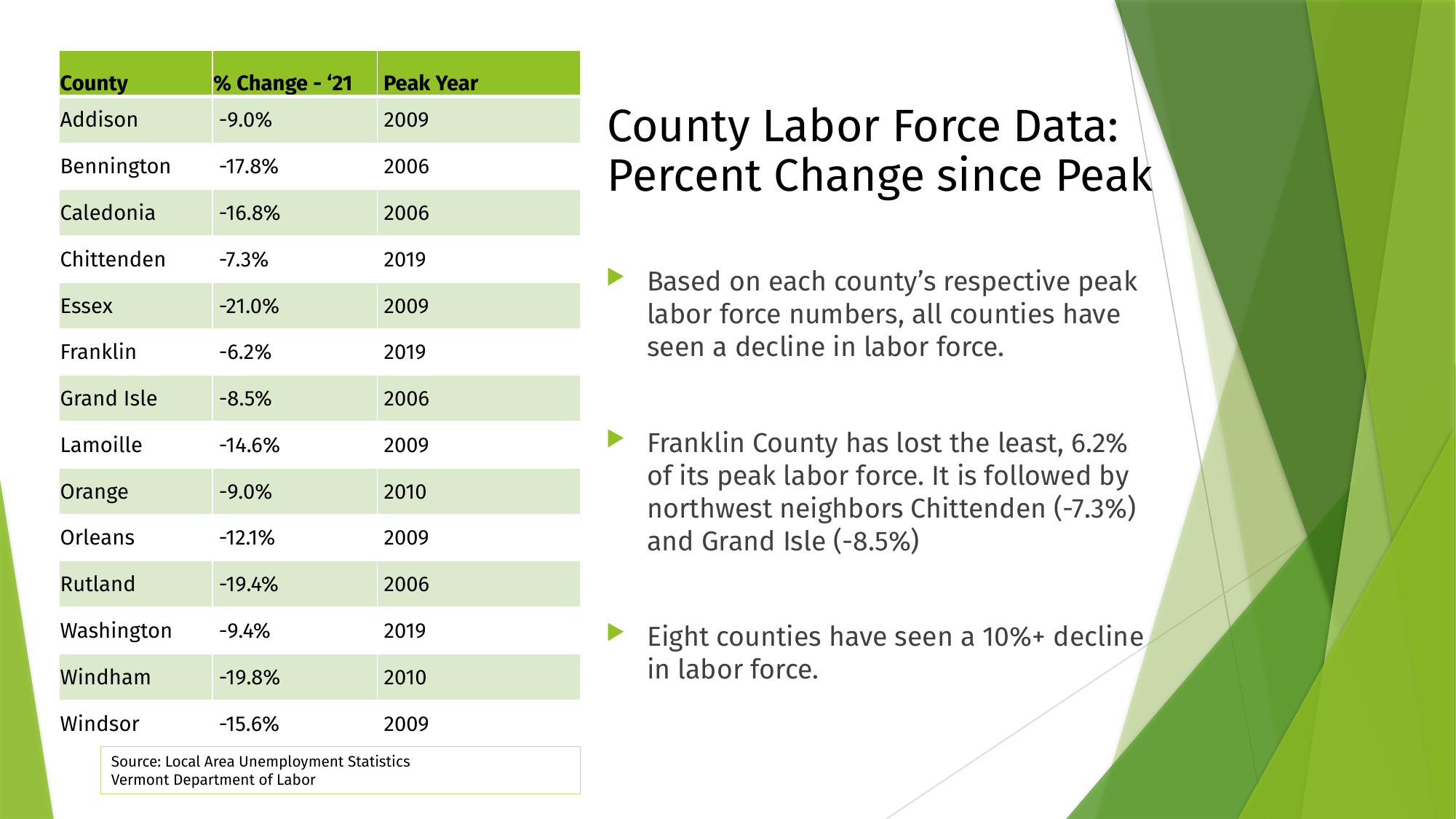

| County | % Change - ‘21 | Peak Year |
| --- | --- | --- |
| Addison | -9.0% | 2009 |
| Bennington | -17.8% | 2006 |
| Caledonia | -16.8% | 2006 |
| Chittenden | -7.3% | 2019 |
| Essex | -21.0% | 2009 |
| Franklin | -6.2% | 2019 |
| Grand Isle | -8.5% | 2006 |
| Lamoille | -14.6% | 2009 |
| Orange | -9.0% | 2010 |
| Orleans | -12.1% | 2009 |
| Rutland | -19.4% | 2006 |
| Washington | -9.4% | 2019 |
| Windham | -19.8% | 2010 |
| Windsor | -15.6% | 2009 |
# County Labor Force Data: Percent Change since Peak
Based on each county’s respective peak labor force numbers, all counties have seen a decline in labor force.

Franklin County has lost the least, 6.2% of its peak labor force. It is followed by northwest neighbors Chittenden (-7.3%) and Grand Isle (-8.5%)

Eight counties have seen a 10%+ decline in labor force.
Source: Local Area Unemployment Statistics
Vermont Department of Labor